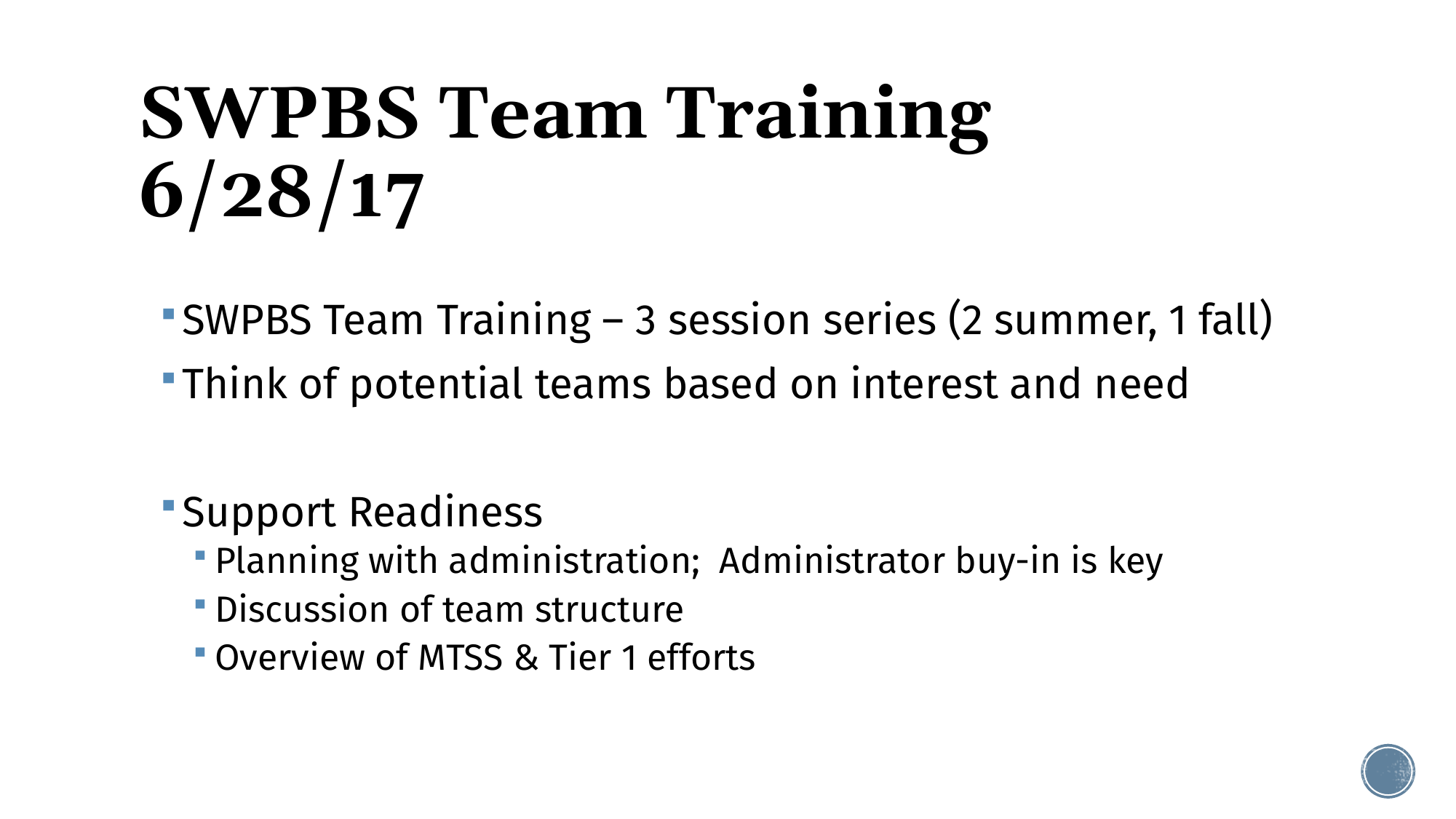

# SWPBS Team Training 6/28/17

SWPBS Team Training – 3 session series (2 summer, 1 fall)
Think of potential teams based on interest and need

Support Readiness
Planning with administration;  Administrator buy-in is key
Discussion of team structure
Overview of MTSS & Tier 1 efforts